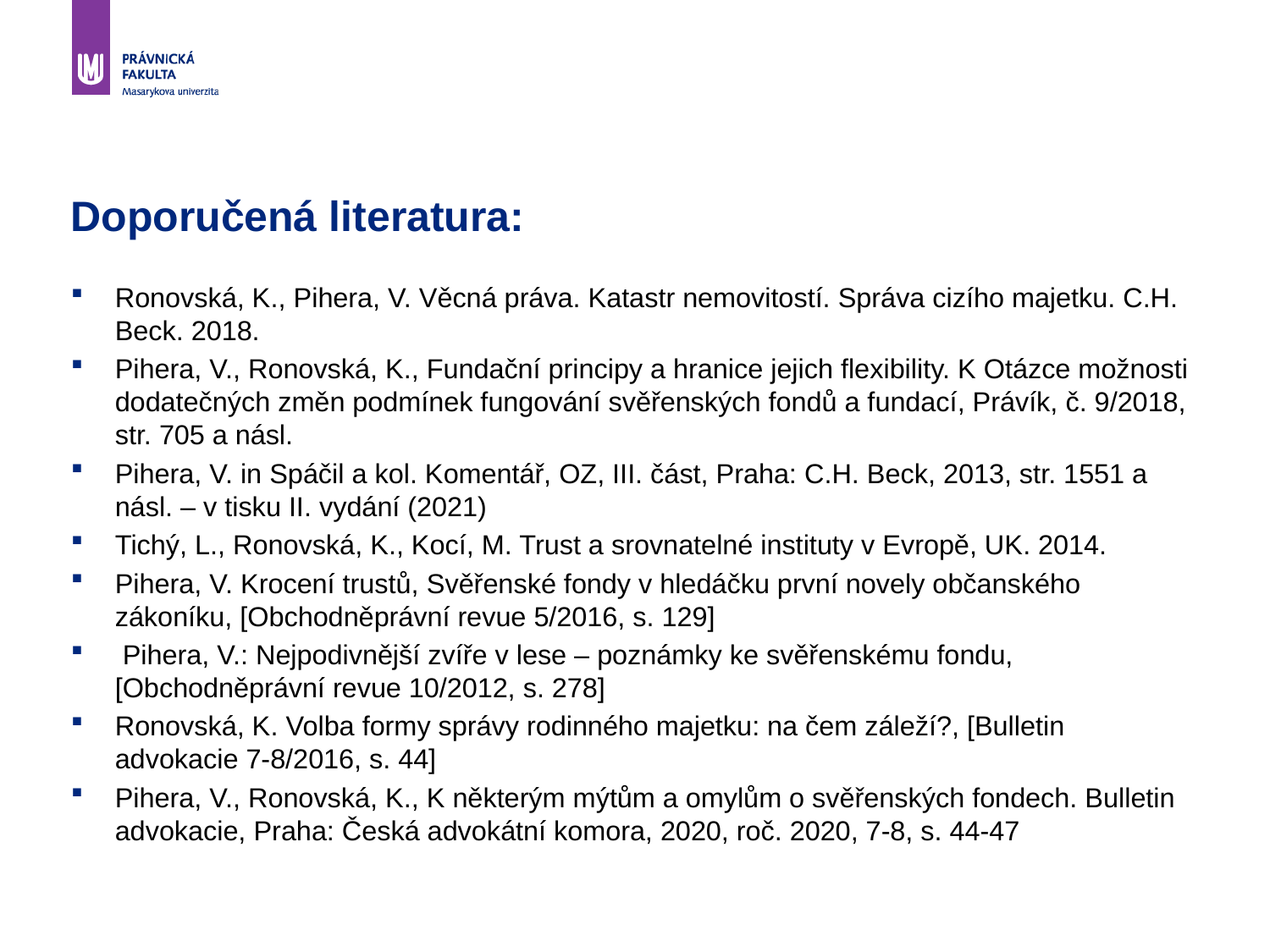

# Doporučená literatura:
Ronovská, K., Pihera, V. Věcná práva. Katastr nemovitostí. Správa cizího majetku. C.H. Beck. 2018.
Pihera, V., Ronovská, K., Fundační principy a hranice jejich flexibility. K Otázce možnosti dodatečných změn podmínek fungování svěřenských fondů a fundací, Právík, č. 9/2018, str. 705 a násl.
Pihera, V. in Spáčil a kol. Komentář, OZ, III. část, Praha: C.H. Beck, 2013, str. 1551 a násl. – v tisku II. vydání (2021)
Tichý, L., Ronovská, K., Kocí, M. Trust a srovnatelné instituty v Evropě, UK. 2014.
Pihera, V. Krocení trustů, Svěřenské fondy v hledáčku první novely občanského zákoníku, [Obchodněprávní revue 5/2016, s. 129]
 Pihera, V.: Nejpodivnější zvíře v lese – poznámky ke svěřenskému fondu, [Obchodněprávní revue 10/2012, s. 278]
Ronovská, K. Volba formy správy rodinného majetku: na čem záleží?, [Bulletin advokacie 7-8/2016, s. 44]
Pihera, V., Ronovská, K., K některým mýtům a omylům o svěřenských fondech. Bulletin advokacie, Praha: Česká advokátní komora, 2020, roč. 2020, 7-8, s. 44-47